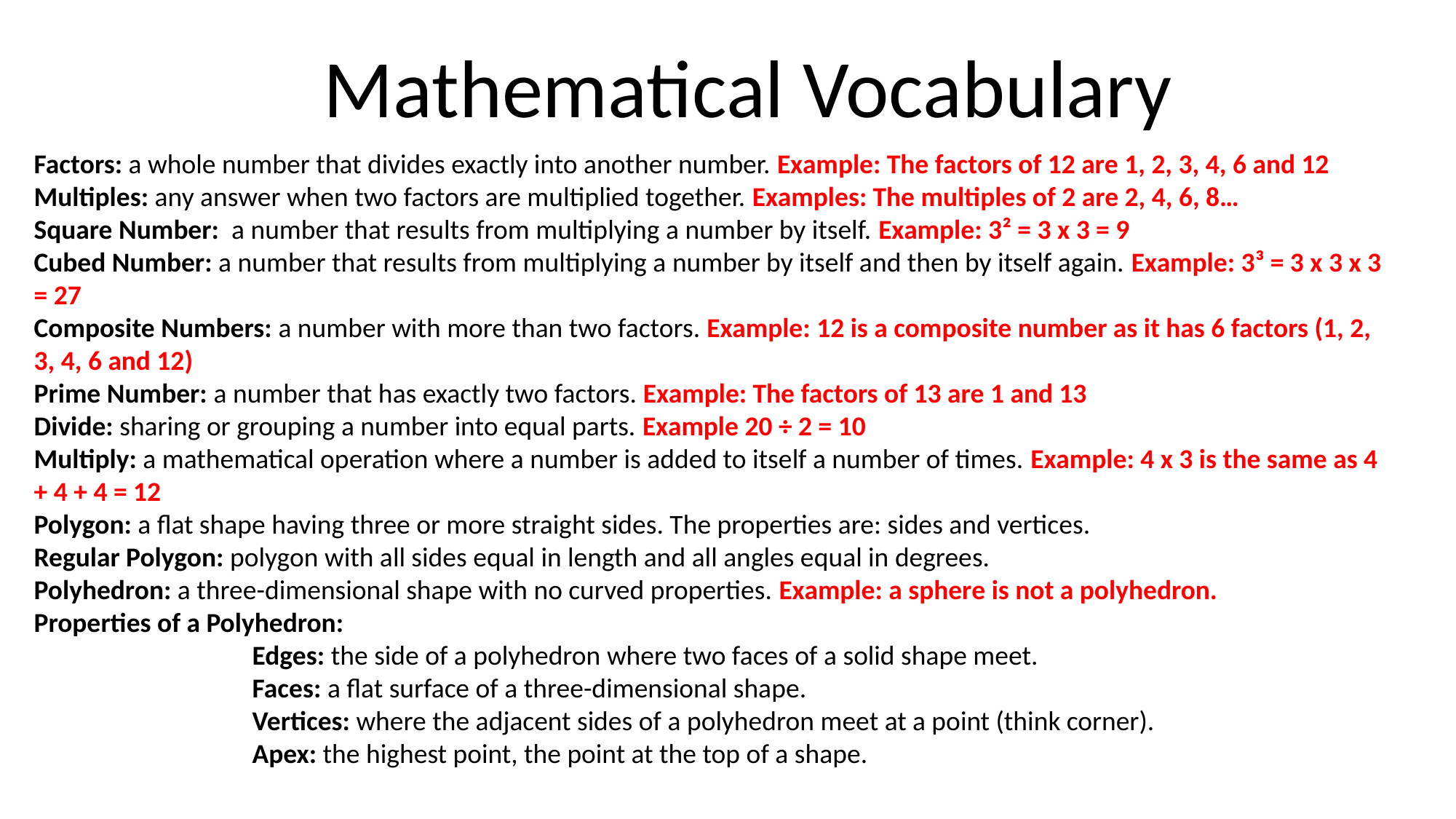

# Mathematical Vocabulary
Factors: a whole number that divides exactly into another number. Example: The factors of 12 are 1, 2, 3, 4, 6 and 12
Multiples: any answer when two factors are multiplied together. Examples: The multiples of 2 are 2, 4, 6, 8…
Square Number:  a number that results from multiplying a number by itself. Example: 3² = 3 x 3 = 9
Cubed Number: a number that results from multiplying a number by itself and then by itself again. Example: 3³ = 3 x 3 x 3 = 27
Composite Numbers: a number with more than two factors. Example: 12 is a composite number as it has 6 factors (1, 2, 3, 4, 6 and 12)
Prime Number: a number that has exactly two factors. Example: The factors of 13 are 1 and 13
Divide: sharing or grouping a number into equal parts. Example 20 ÷ 2 = 10
Multiply: a mathematical operation where a number is added to itself a number of times. Example: 4 x 3 is the same as 4 + 4 + 4 = 12
Polygon: a flat shape having three or more straight sides. The properties are: sides and vertices.
Regular Polygon: polygon with all sides equal in length and all angles equal in degrees.
Polyhedron: a three-dimensional shape with no curved properties. Example: a sphere is not a polyhedron.
Properties of a Polyhedron:
		Edges: the side of a polyhedron where two faces of a solid shape meet.
		Faces: a flat surface of a three-dimensional shape.
		Vertices: where the adjacent sides of a polyhedron meet at a point (think corner).
		Apex: the highest point, the point at the top of a shape.